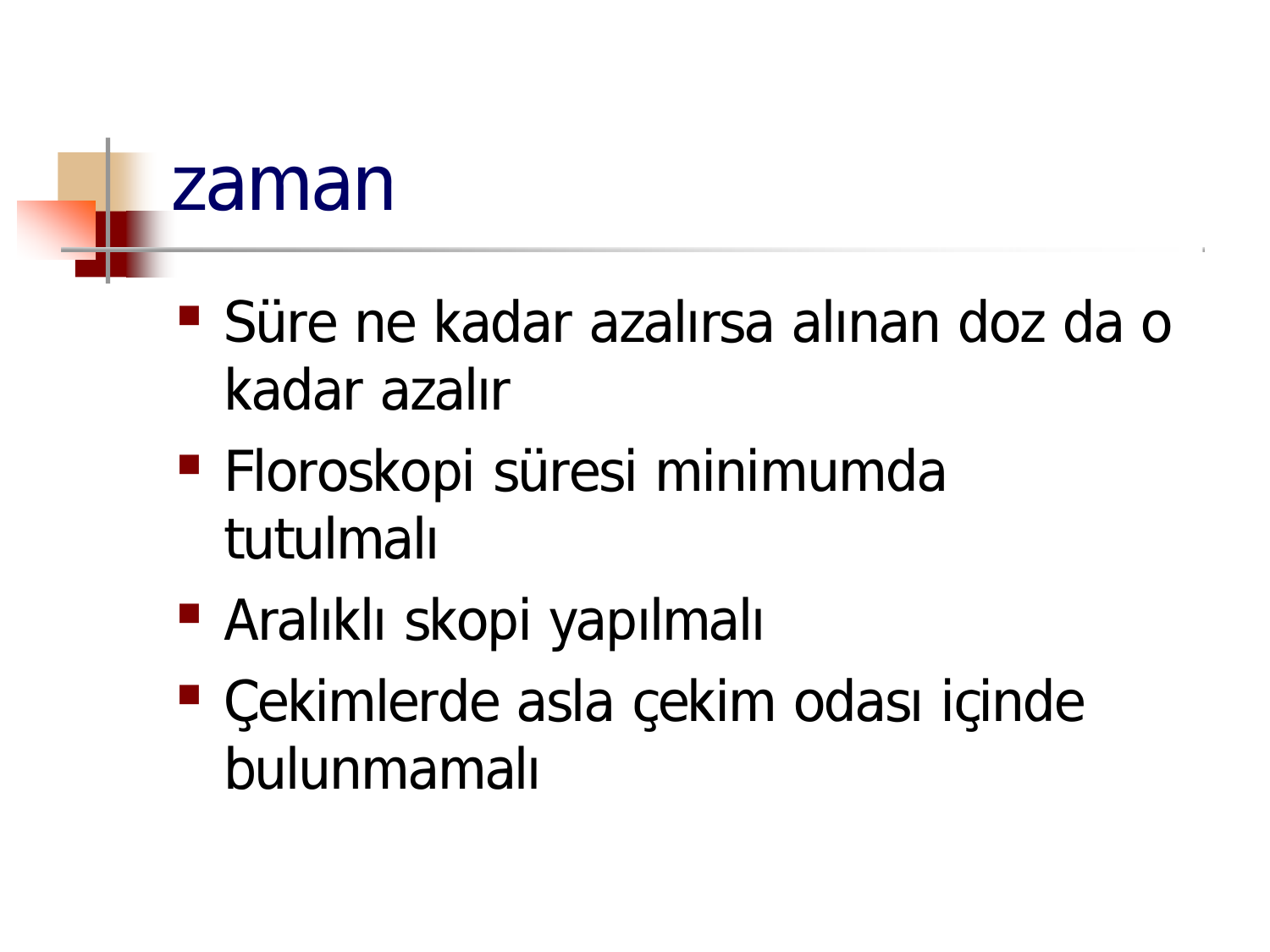

# zaman
Süre ne kadar azalırsa alınan doz da o kadar azalır
Floroskopi süresi minimumda tutulmalı
Aralıklı skopi yapılmalı
Çekimlerde asla çekim odası içinde bulunmamalı